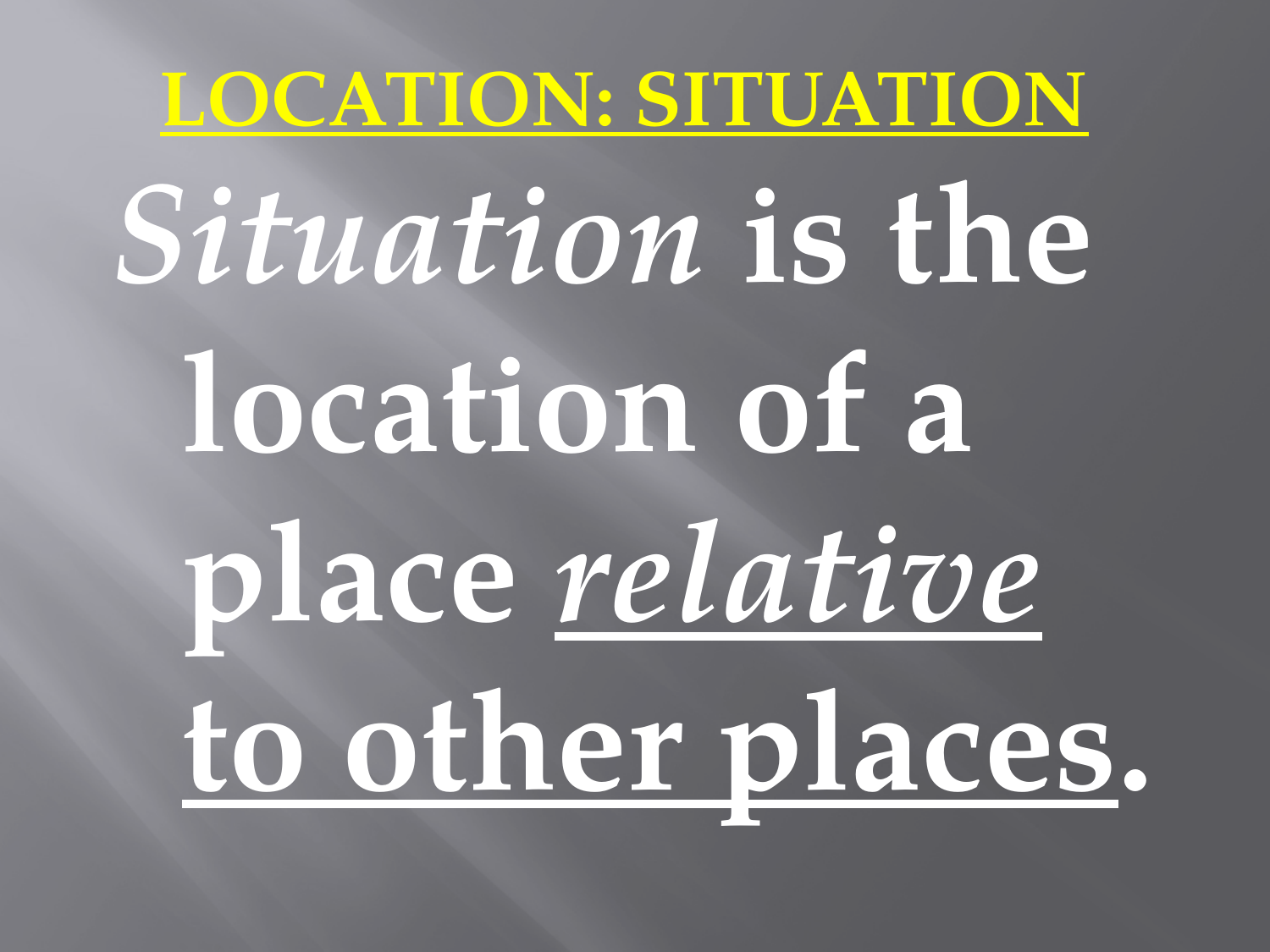

LOCATION: SITUATION
Situation is the location of a place relative to other places.